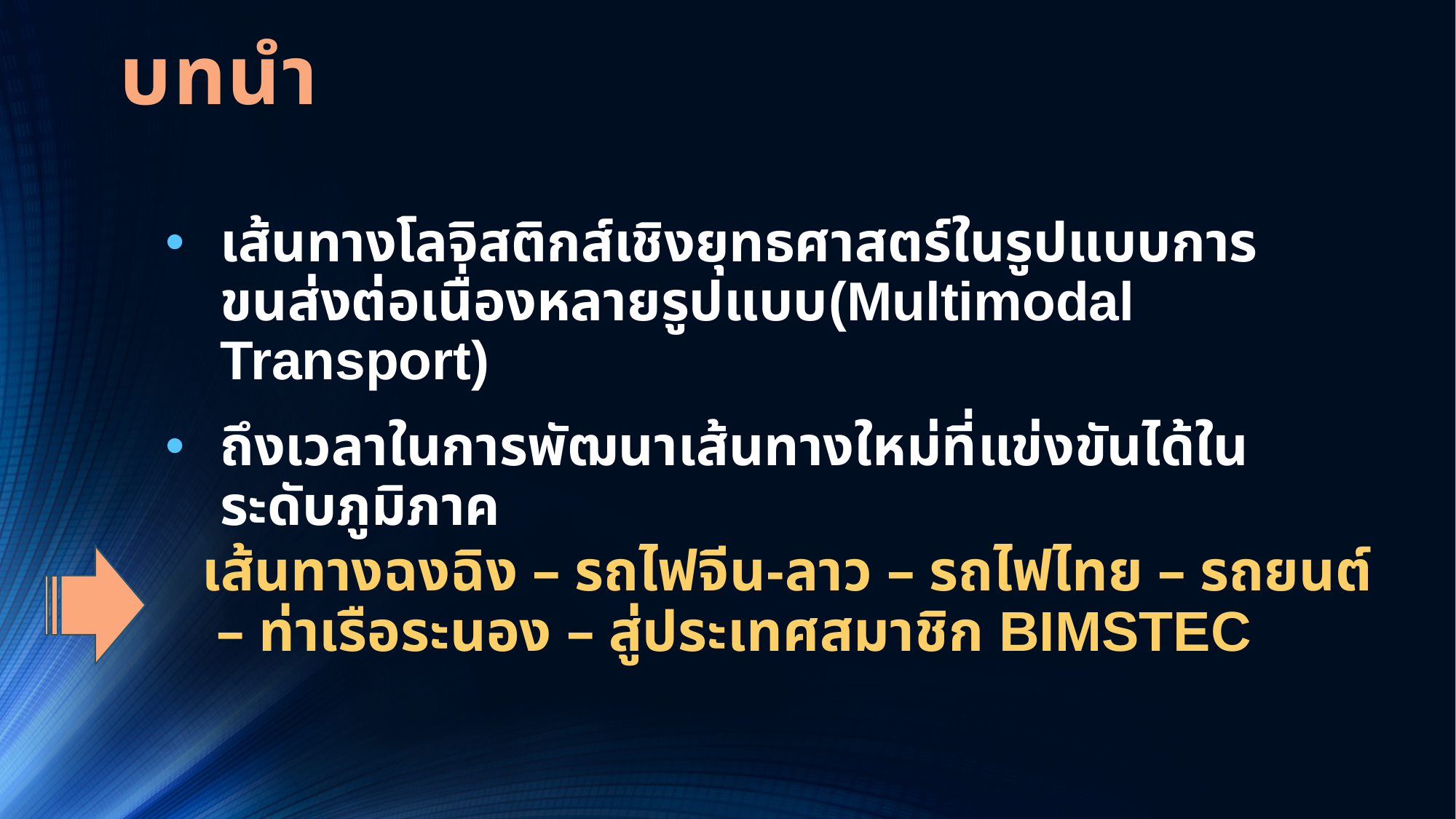

# บทนำ
เส้นทางโลจิสติกส์เชิงยุทธศาสตร์ในรูปแบบการขนส่งต่อเนื่องหลายรูปแบบ(Multimodal Transport)
ถึงเวลาในการพัฒนาเส้นทางใหม่ที่แข่งขันได้ในระดับภูมิภาค
เส้นทางฉงฉิง – รถไฟจีน-ลาว – รถไฟไทย – รถยนต์ – ท่าเรือระนอง – สู่ประเทศสมาชิก BIMSTEC